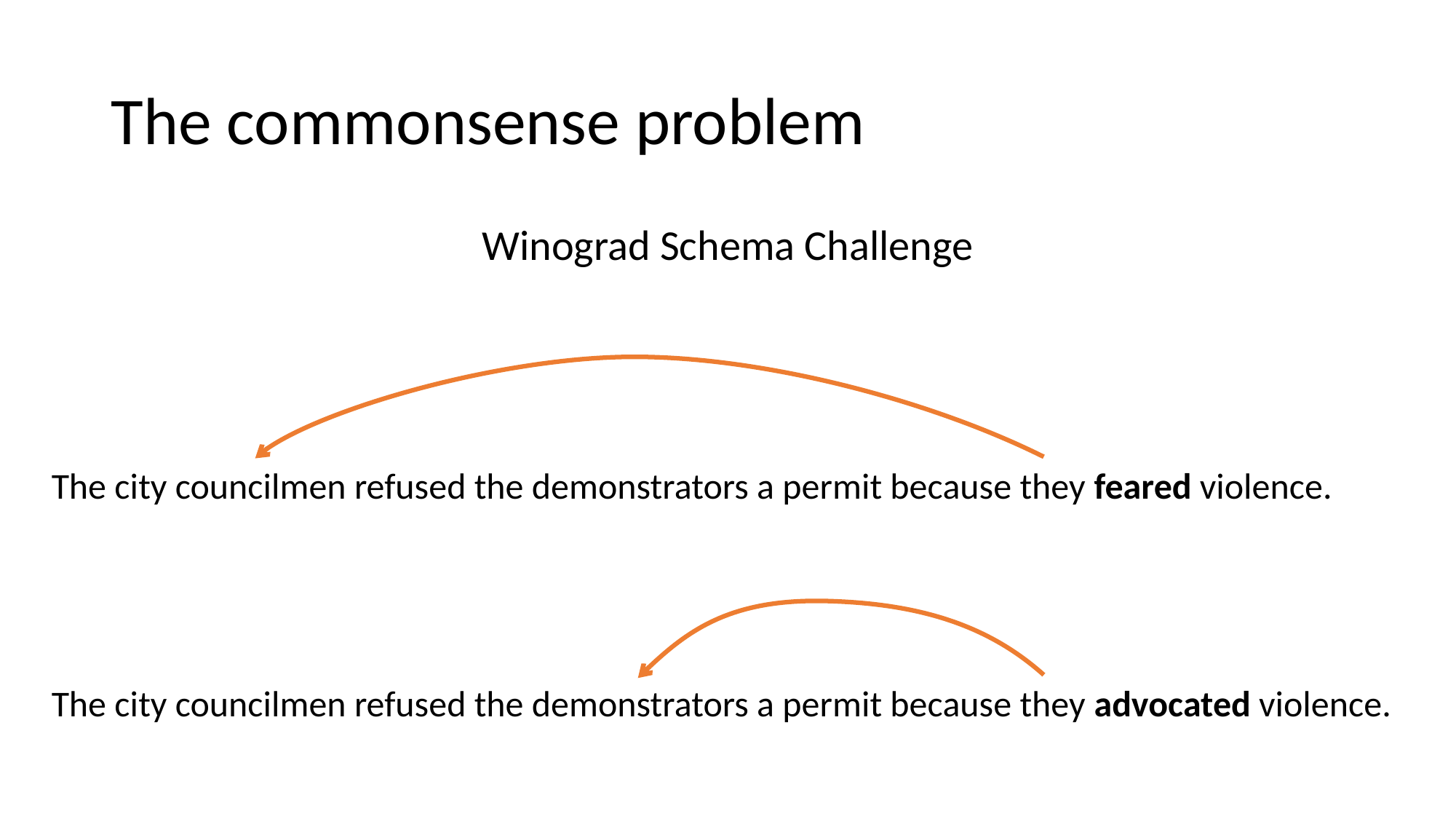

# The commonsense problem
Winograd Schema Challenge

The city councilmen refused the demonstrators a permit because they feared violence.

The city councilmen refused the demonstrators a permit because they advocated violence.